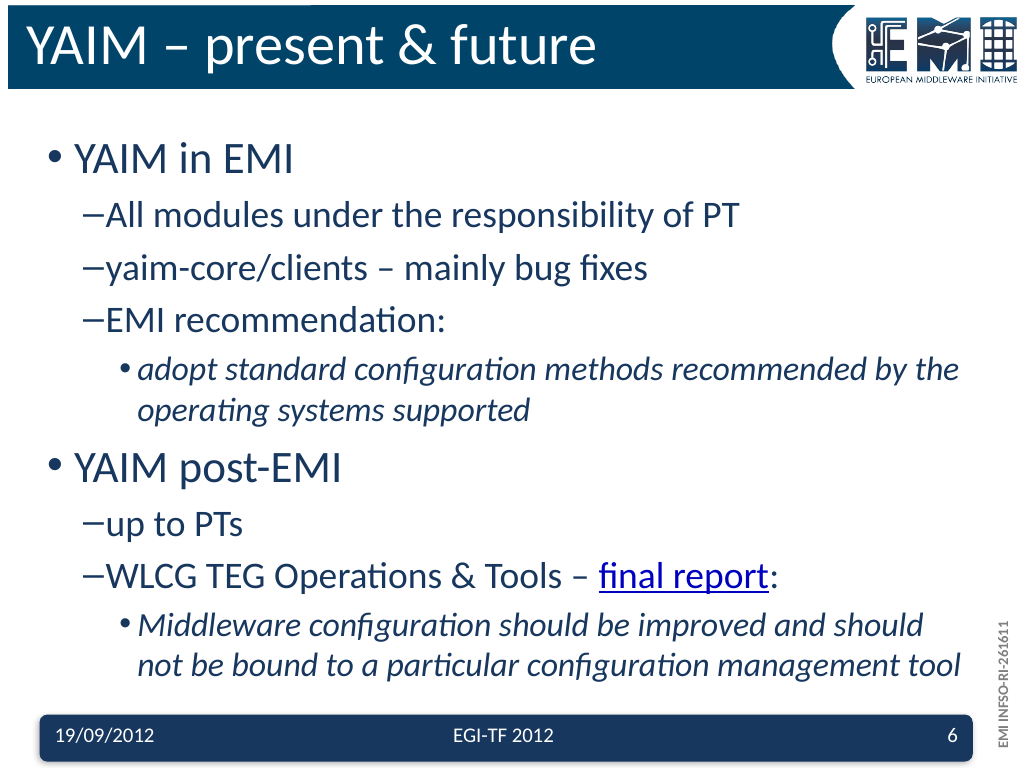

# YAIM – present & future
YAIM in EMI
All modules under the responsibility of PT
yaim-core/clients – mainly bug fixes
EMI recommendation:
adopt standard configuration methods recommended by the operating systems supported
YAIM post-EMI
up to PTs
WLCG TEG Operations & Tools – final report:
Middleware configuration should be improved and should not be bound to a particular configuration management tool
19/09/2012
EGI-TF 2012
6